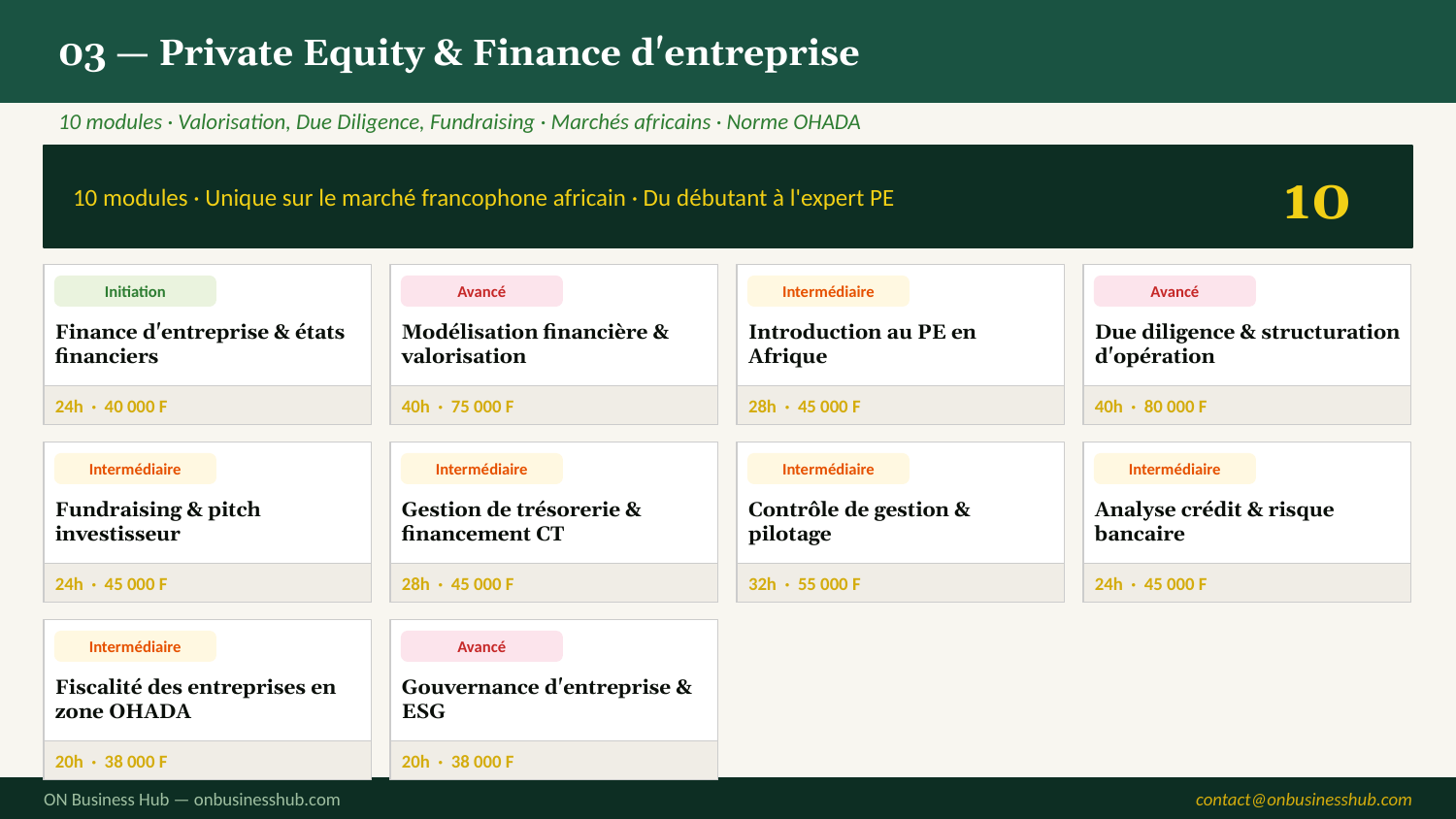

03 — Private Equity & Finance d'entreprise
10 modules · Valorisation, Due Diligence, Fundraising · Marchés africains · Norme OHADA

10 modules · Unique sur le marché francophone africain · Du débutant à l'expert PE
10

Initiation

Avancé

Intermédiaire

Avancé
Finance d'entreprise & états financiers
Modélisation financière & valorisation
Introduction au PE en Afrique
Due diligence & structuration d'opération

24h  ·  40 000 F

40h  ·  75 000 F

28h  ·  45 000 F

40h  ·  80 000 F

Intermédiaire

Intermédiaire

Intermédiaire

Intermédiaire
Fundraising & pitch investisseur
Gestion de trésorerie & financement CT
Contrôle de gestion & pilotage
Analyse crédit & risque bancaire

24h  ·  45 000 F

28h  ·  45 000 F

32h  ·  55 000 F

24h  ·  45 000 F

Intermédiaire

Avancé
Fiscalité des entreprises en zone OHADA
Gouvernance d'entreprise & ESG

20h  ·  38 000 F

20h  ·  38 000 F

ON Business Hub — onbusinesshub.com
contact@onbusinesshub.com